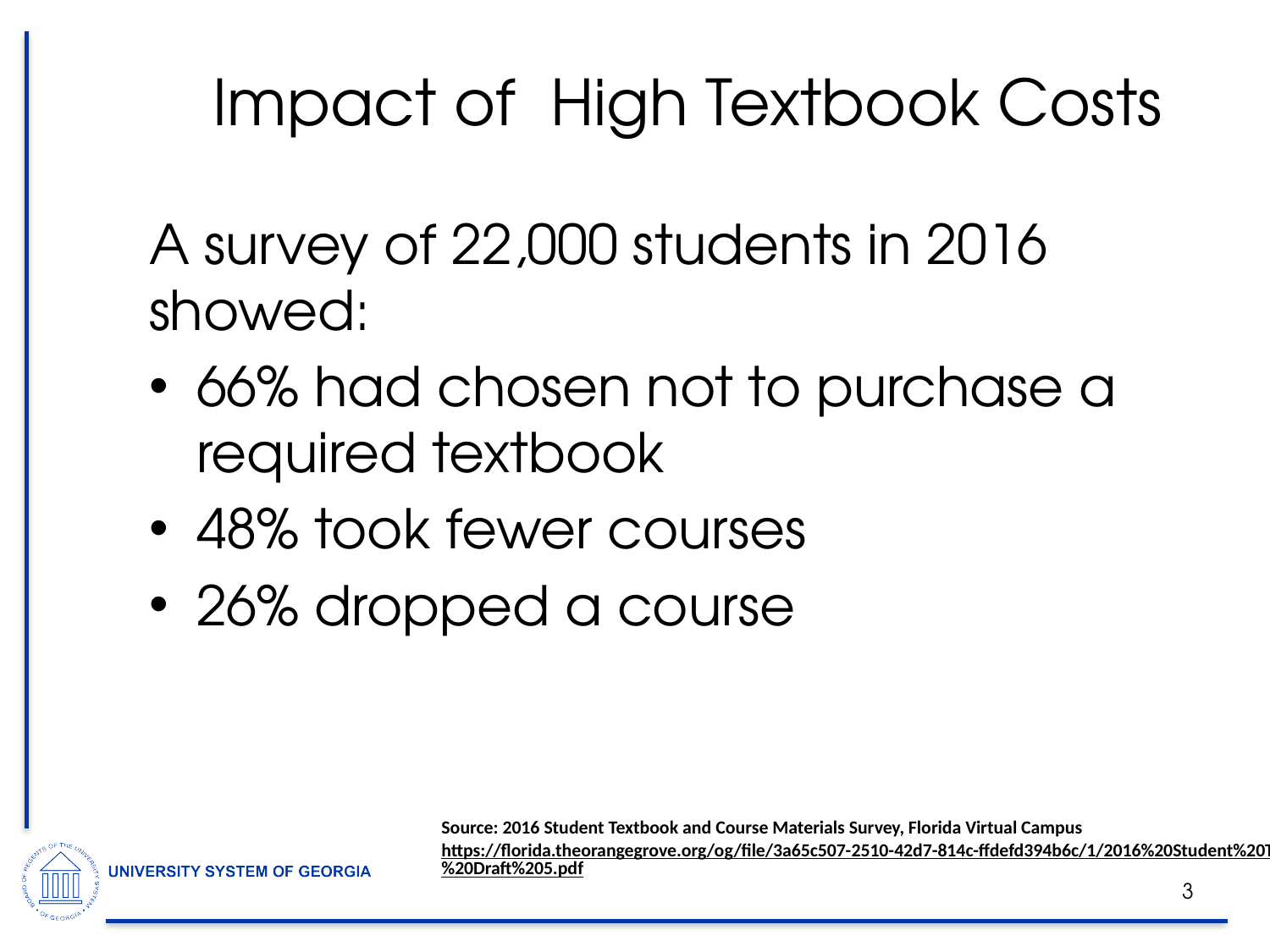

# Impact of  High Textbook Costs
A survey of 22,000 students in 2016 showed:
66% had chosen not to purchase a required textbook
48% took fewer courses
26% dropped a course

Source: 2016 Student Textbook and Course Materials Survey, Florida Virtual Campus
https://florida.theorangegrove.org/og/file/3a65c507-2510-42d7-814c-ffdefd394b6c/1/2016%20Student%20Textbook%20Survey%20Draft%205.pdf
3